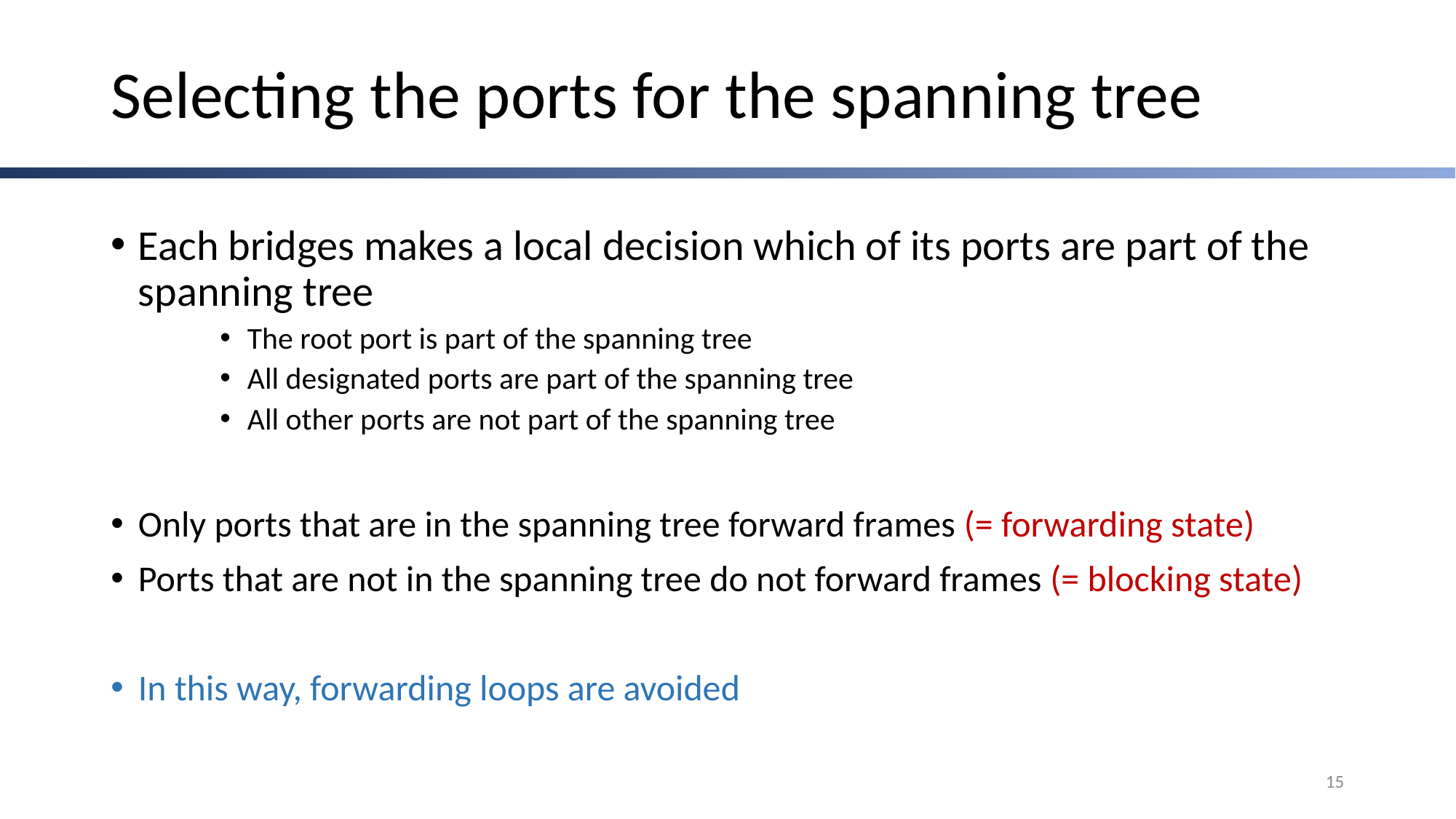

# Selecting the ports for the spanning tree
Each bridges makes a local decision which of its ports are part of the spanning tree
The root port is part of the spanning tree
All designated ports are part of the spanning tree
All other ports are not part of the spanning tree

Only ports that are in the spanning tree forward frames (= forwarding state)
Ports that are not in the spanning tree do not forward frames (= blocking state)

In this way, forwarding loops are avoided
15